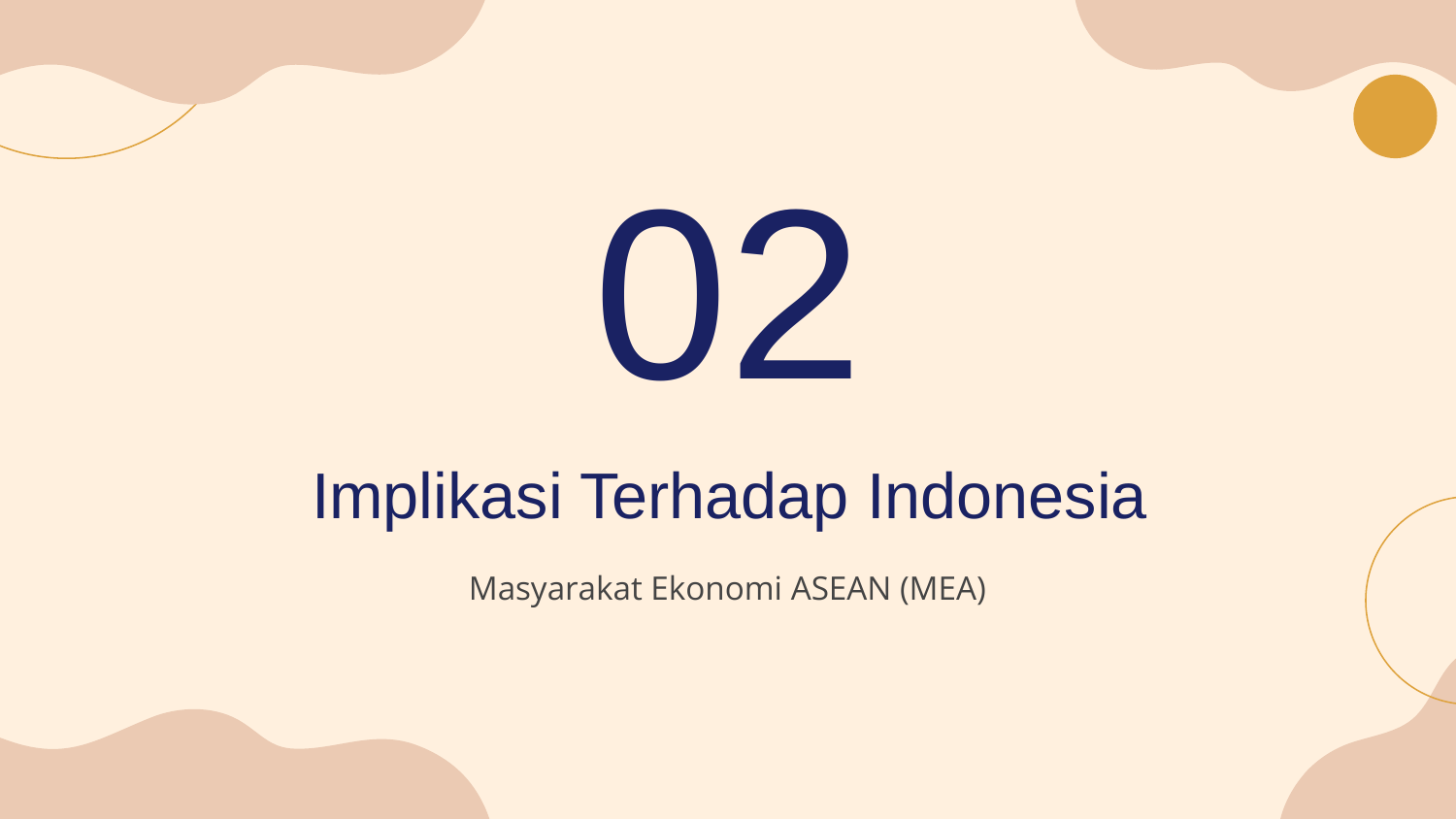

02
# Implikasi Terhadap Indonesia
Masyarakat Ekonomi ASEAN (MEA)